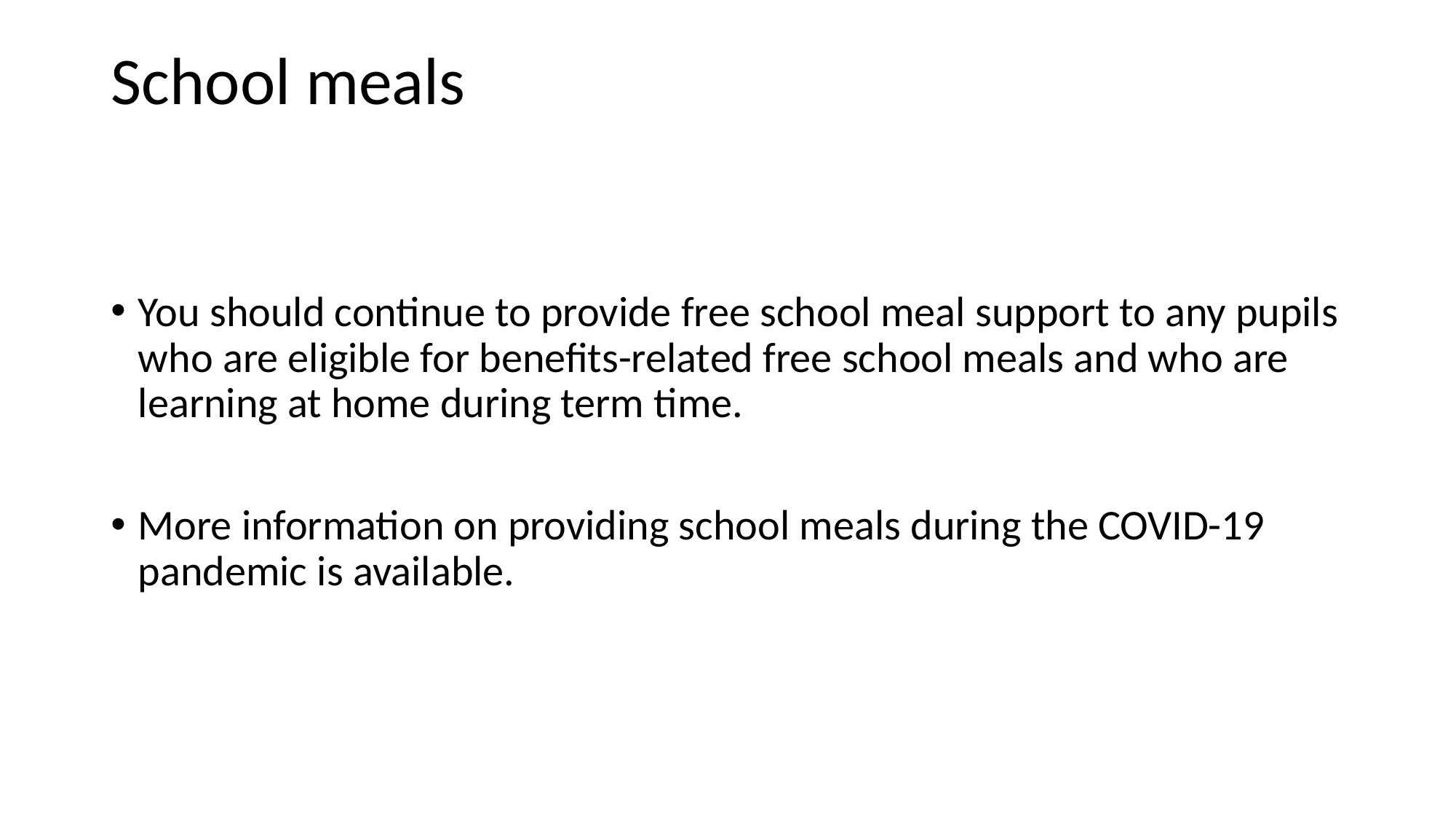

# School meals

You should continue to provide free school meal support to any pupils who are eligible for benefits-related free school meals and who are learning at home during term time.

More information on providing school meals during the COVID-19 pandemic is available.